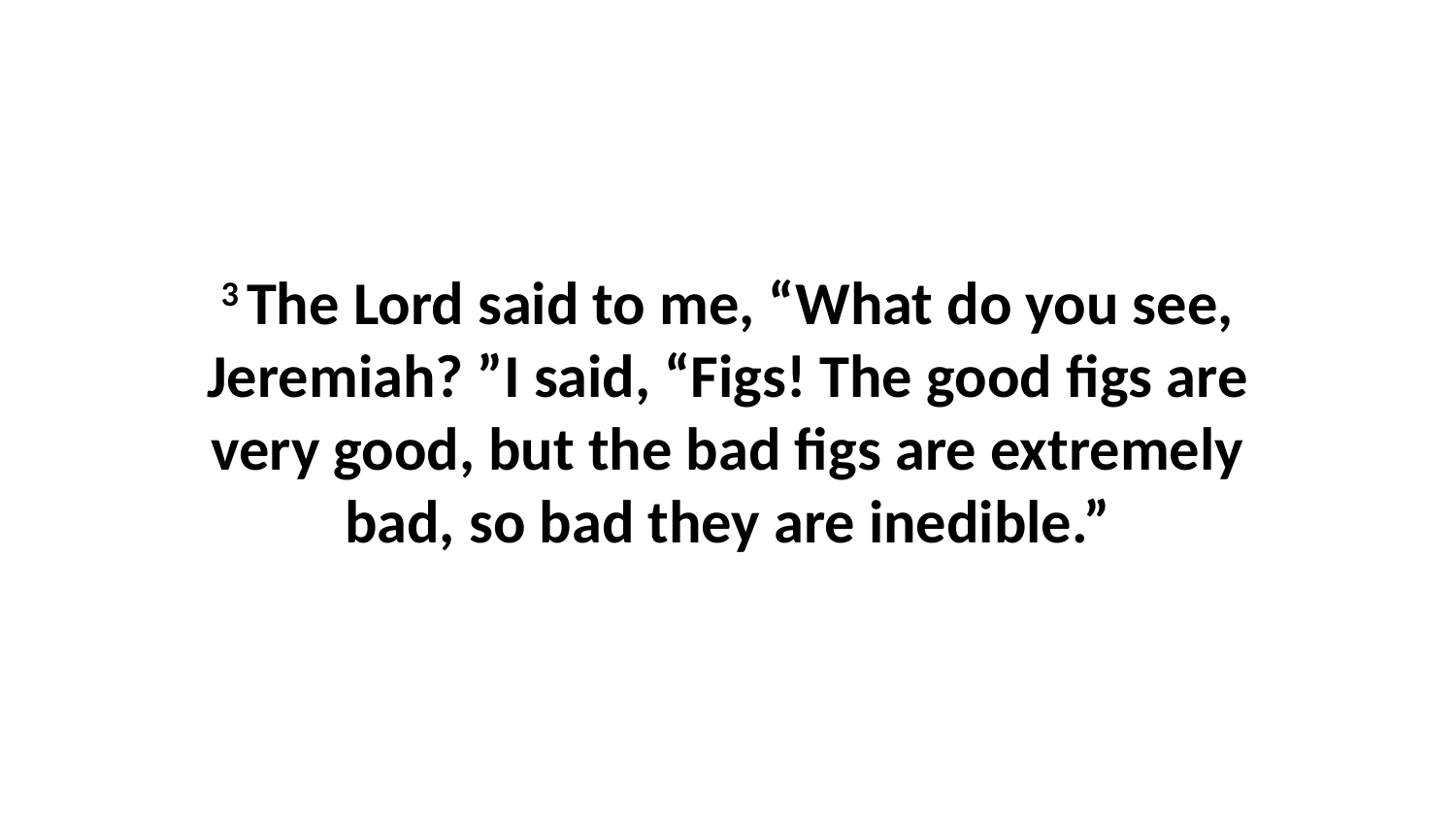

3 The Lord said to me, “What do you see, Jeremiah? ”I said, “Figs! The good figs are very good, but the bad figs are extremely bad, so bad they are inedible.”